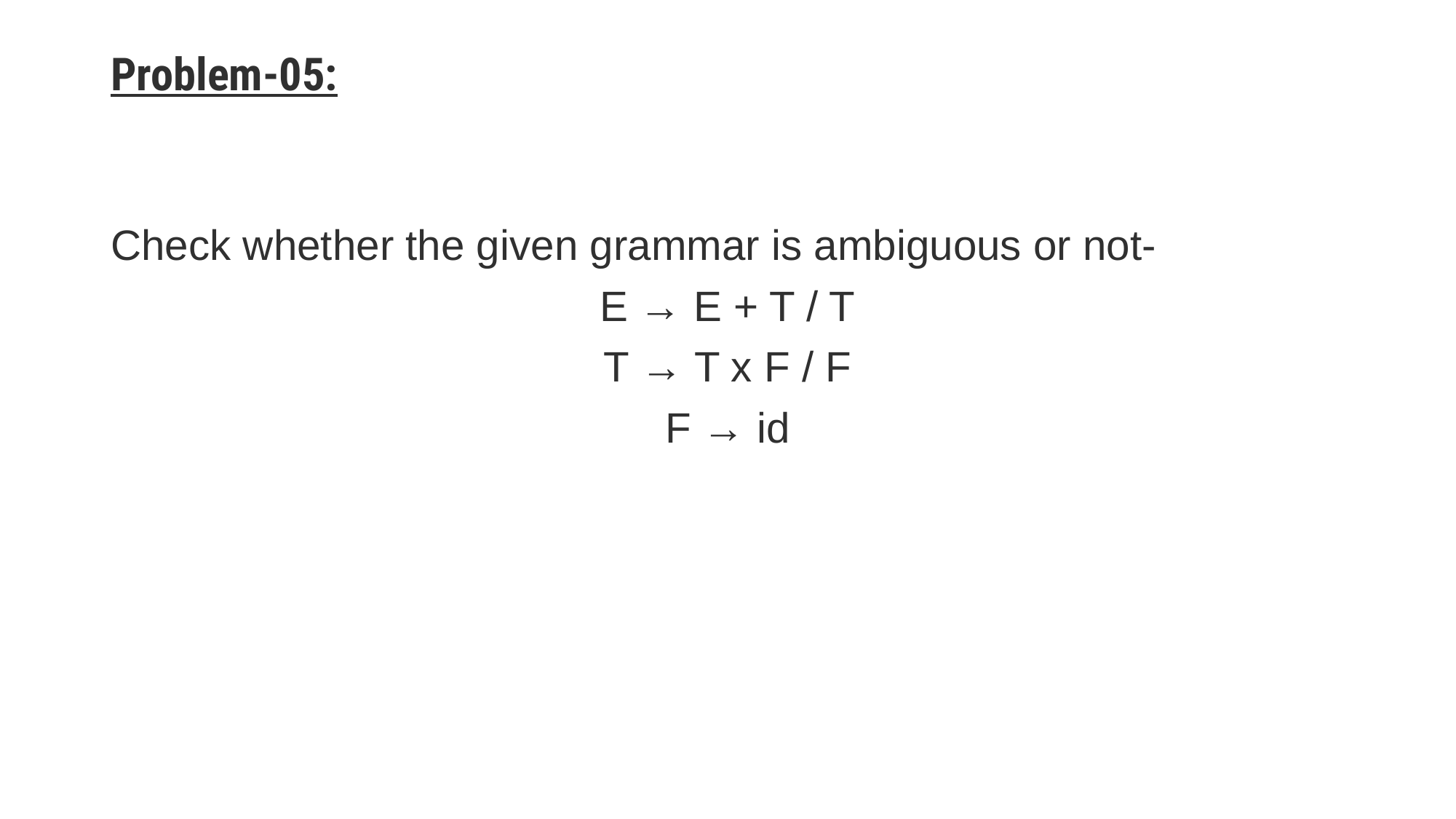

# Problem-05:
Check whether the given grammar is ambiguous or not-
E → E + T / T
T → T x F / F
F → id